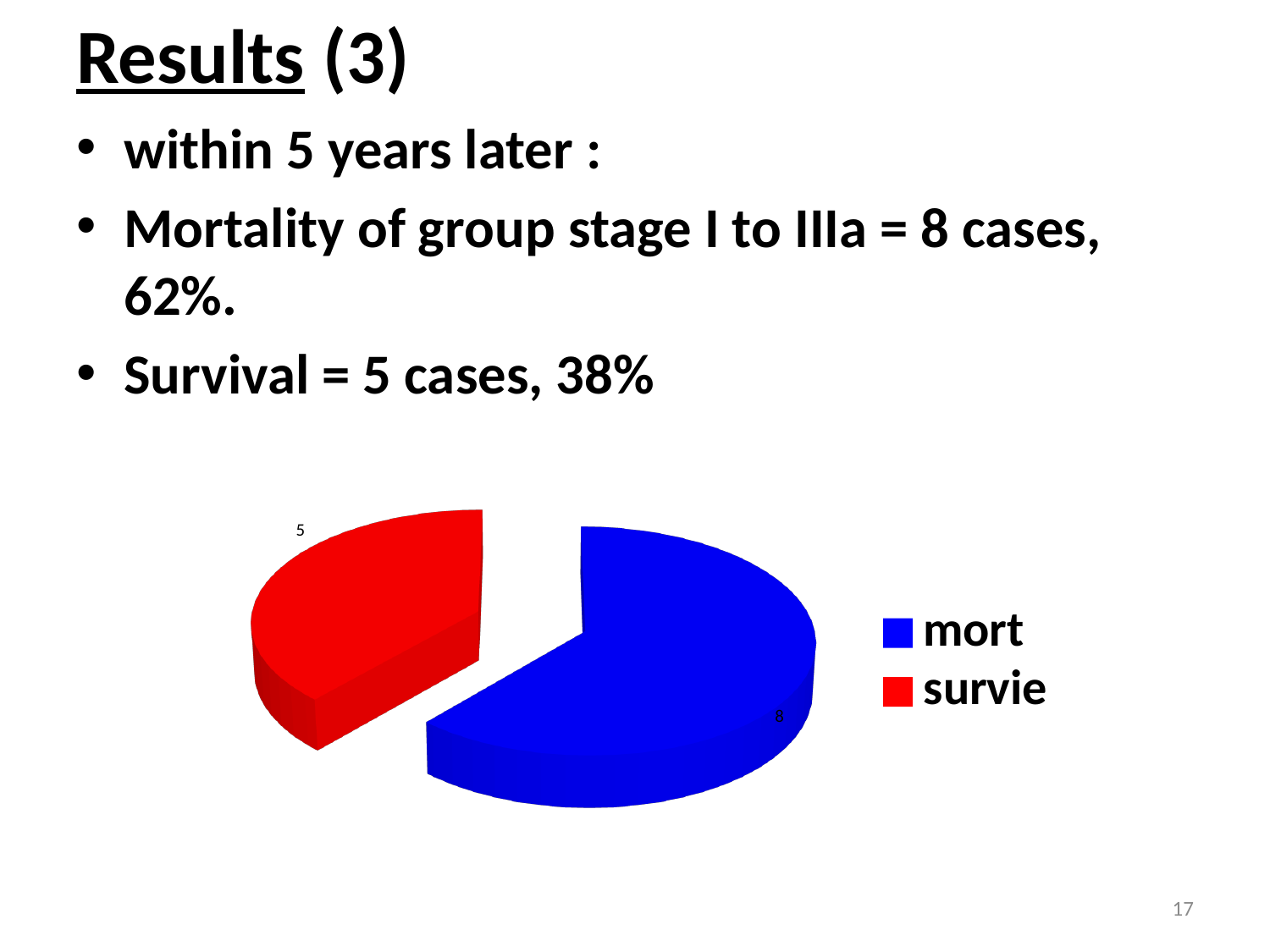

# Results (3)
within 5 years later :
Mortality of group stage I to IIIa = 8 cases, 62%.
Survival = 5 cases, 38%

[unsupported chart]

17